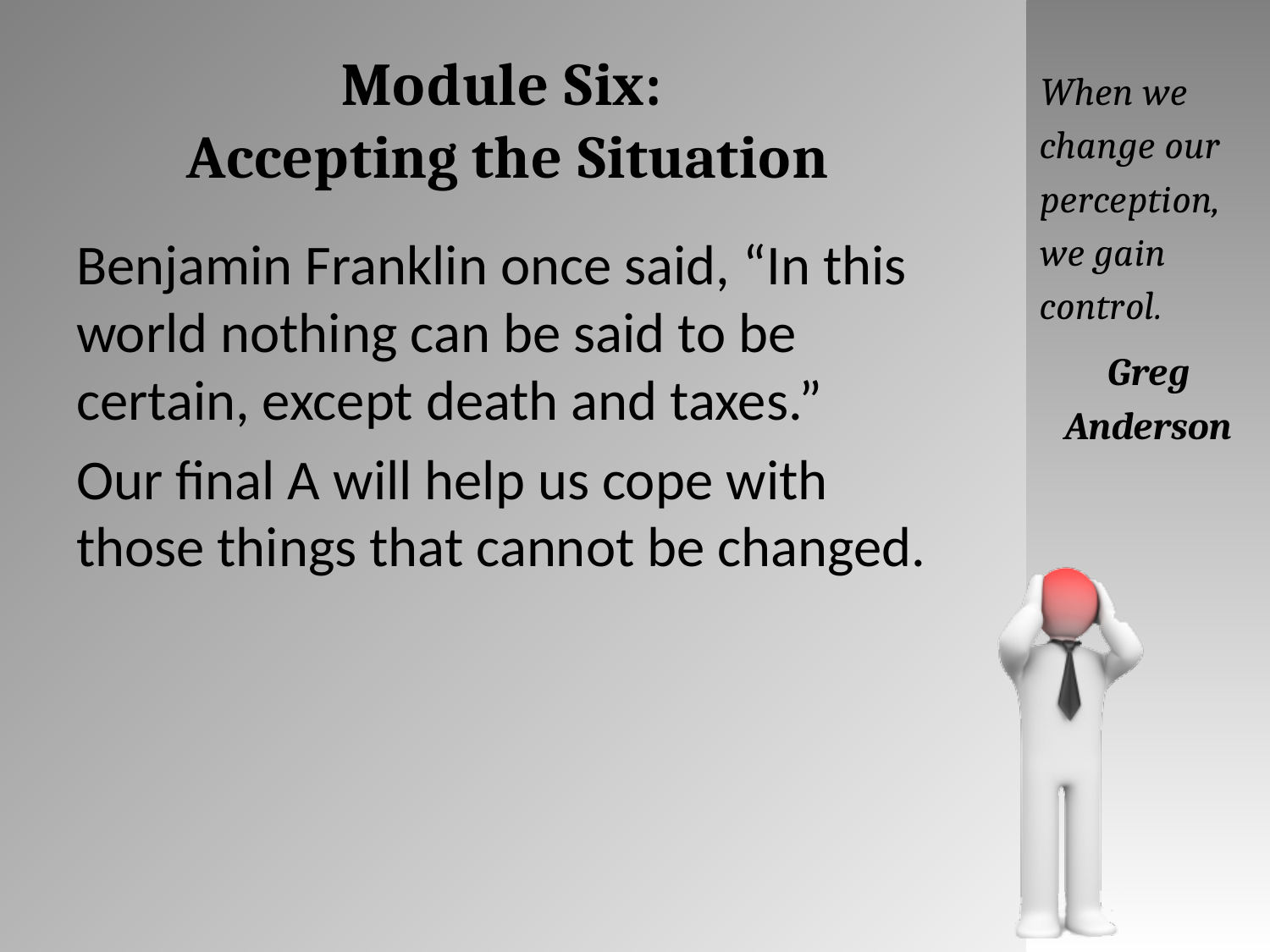

# Module Six: Accepting the Situation
When we change our perception, we gain control.
Greg Anderson

Benjamin Franklin once said, “In this world nothing can be said to be certain, except death and taxes.”
Our final A will help us cope with those things that cannot be changed.